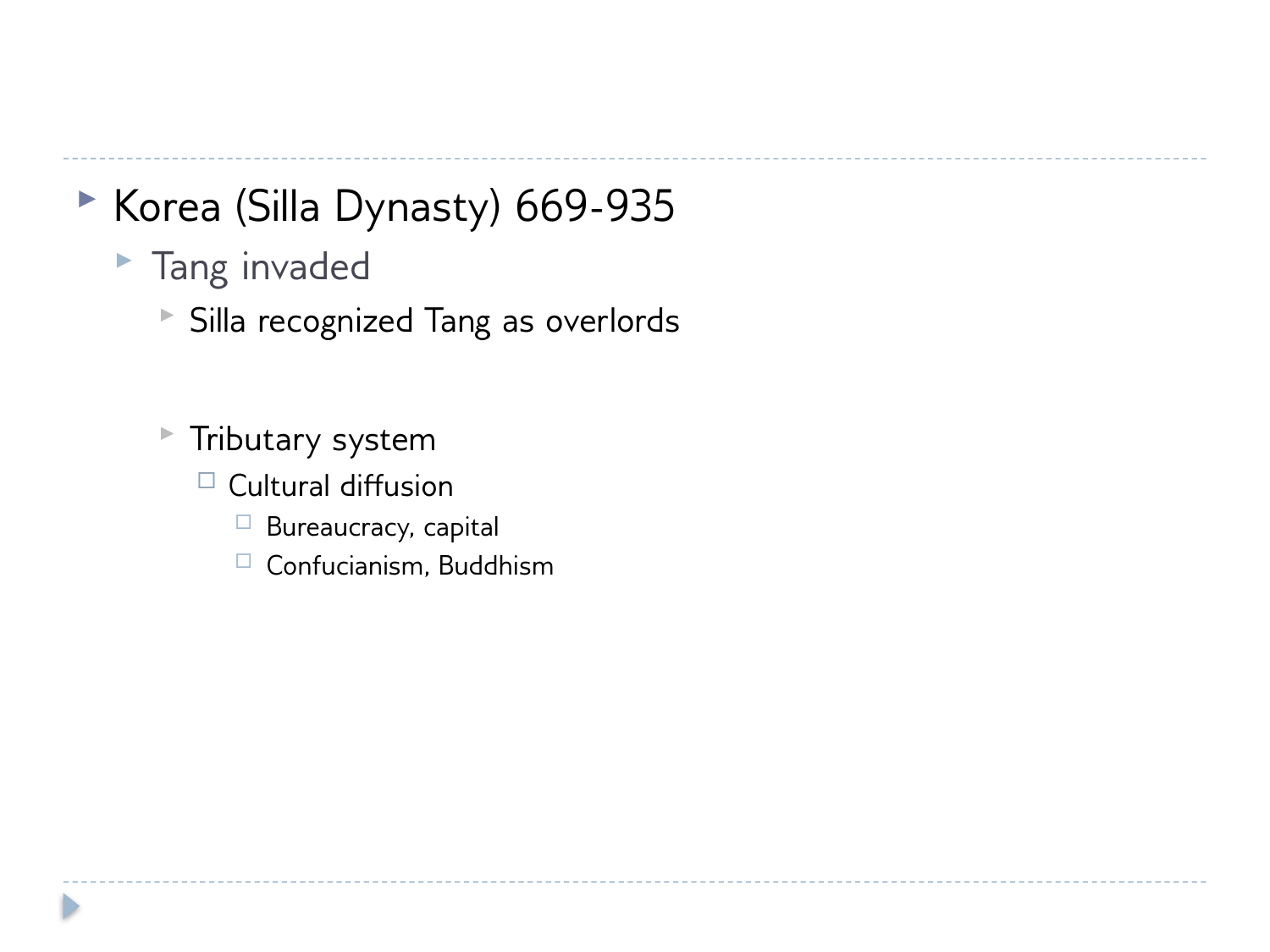

#
Korea (Silla Dynasty) 669-935
Tang invaded
Silla recognized Tang as overlords

Tributary system
Cultural diffusion
Bureaucracy, capital
Confucianism, Buddhism